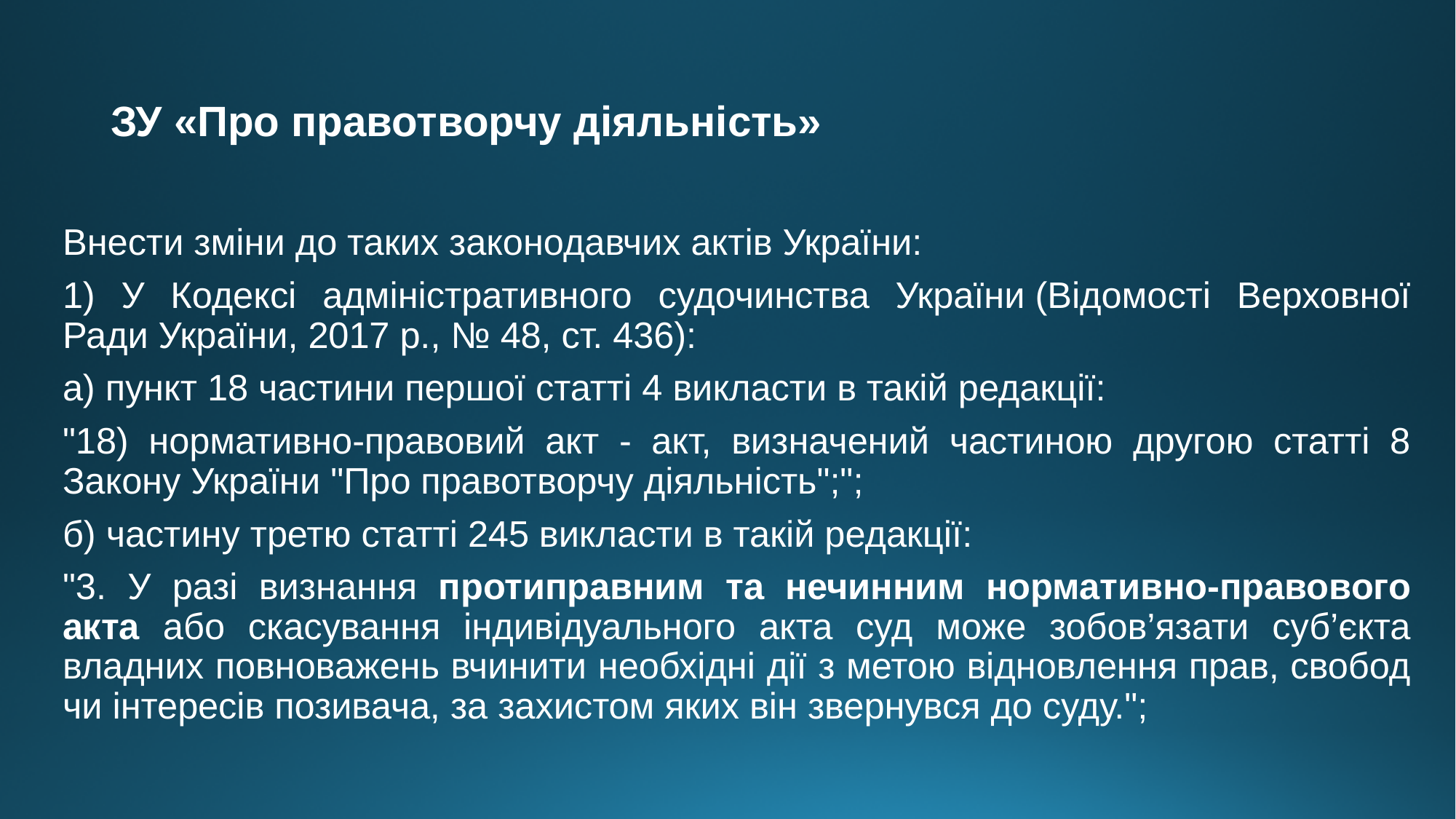

# ЗУ «Про правотворчу діяльність»
Внести зміни до таких законодавчих актів України:
1) У Кодексі адміністративного судочинства України (Відомості Верховної Ради України, 2017 р., № 48, ст. 436):
а) пункт 18 частини першої статті 4 викласти в такій редакції:
"18) нормативно-правовий акт - акт, визначений частиною другою статті 8 Закону України "Про правотворчу діяльність";";
б) частину третю статті 245 викласти в такій редакції:
"3. У разі визнання протиправним та нечинним нормативно-правового акта або скасування індивідуального акта суд може зобов’язати суб’єкта владних повноважень вчинити необхідні дії з метою відновлення прав, свобод чи інтересів позивача, за захистом яких він звернувся до суду.";